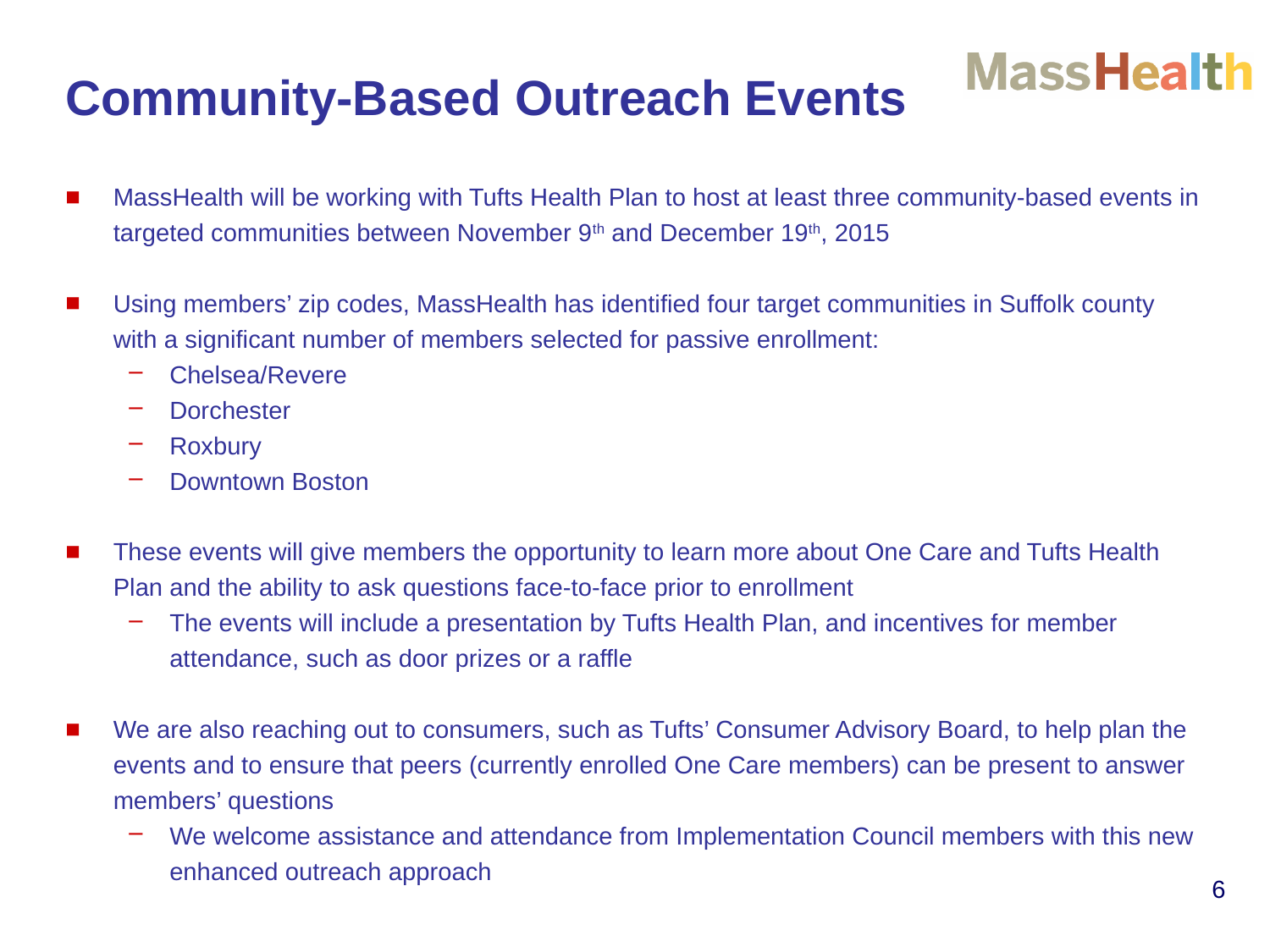

# Community-Based Outreach Events
MassHealth will be working with Tufts Health Plan to host at least three community-based events in targeted communities between November 9th and December 19th, 2015

Using members’ zip codes, MassHealth has identified four target communities in Suffolk county with a significant number of members selected for passive enrollment:
Chelsea/Revere
Dorchester
Roxbury
Downtown Boston

These events will give members the opportunity to learn more about One Care and Tufts Health Plan and the ability to ask questions face-to-face prior to enrollment
The events will include a presentation by Tufts Health Plan, and incentives for member attendance, such as door prizes or a raffle

We are also reaching out to consumers, such as Tufts’ Consumer Advisory Board, to help plan the events and to ensure that peers (currently enrolled One Care members) can be present to answer members’ questions
We welcome assistance and attendance from Implementation Council members with this new enhanced outreach approach

6